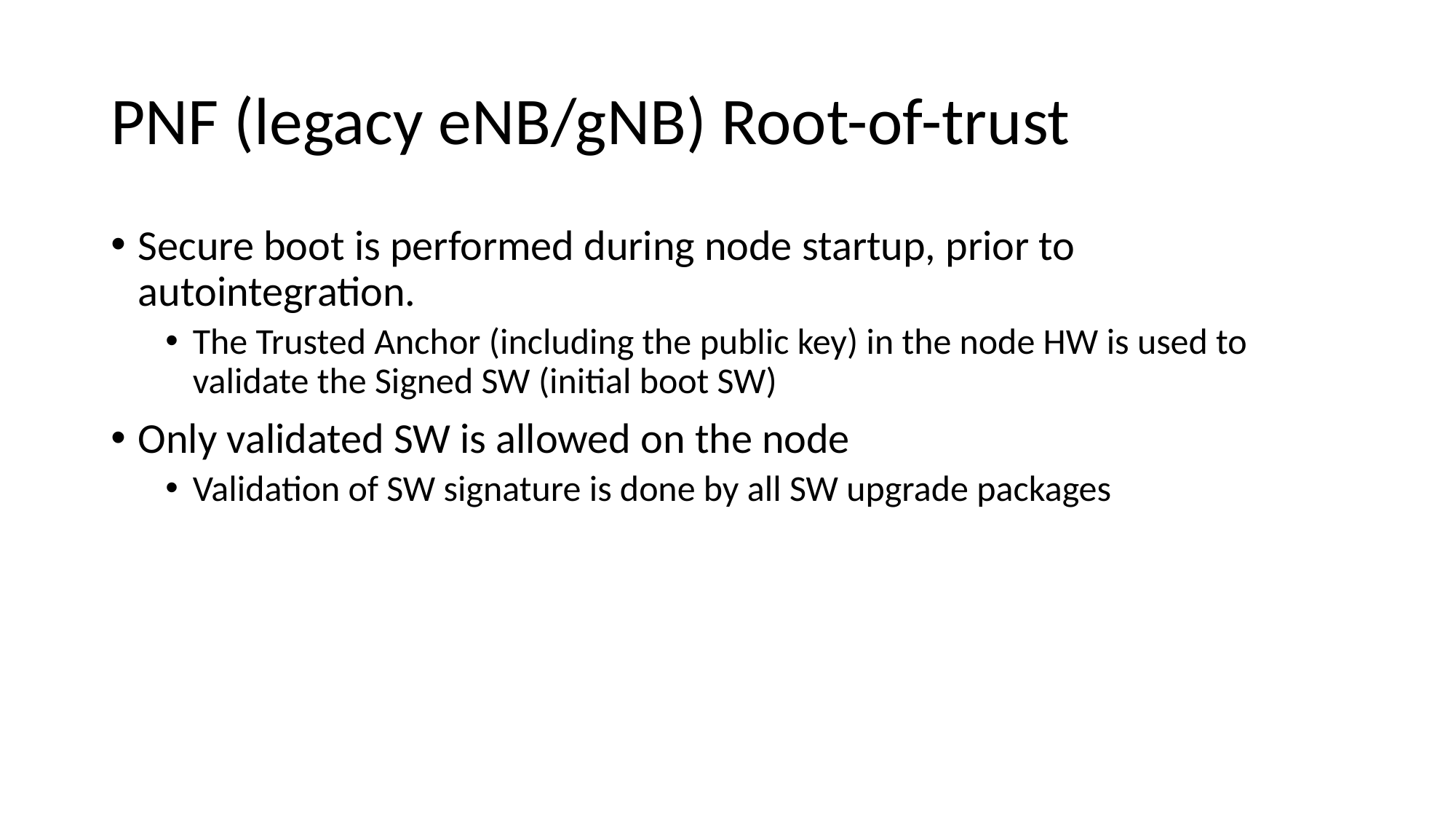

# PNF (legacy eNB/gNB) Root-of-trust
Secure boot is performed during node startup, prior to autointegration.
The Trusted Anchor (including the public key) in the node HW is used to validate the Signed SW (initial boot SW)
Only validated SW is allowed on the node
Validation of SW signature is done by all SW upgrade packages